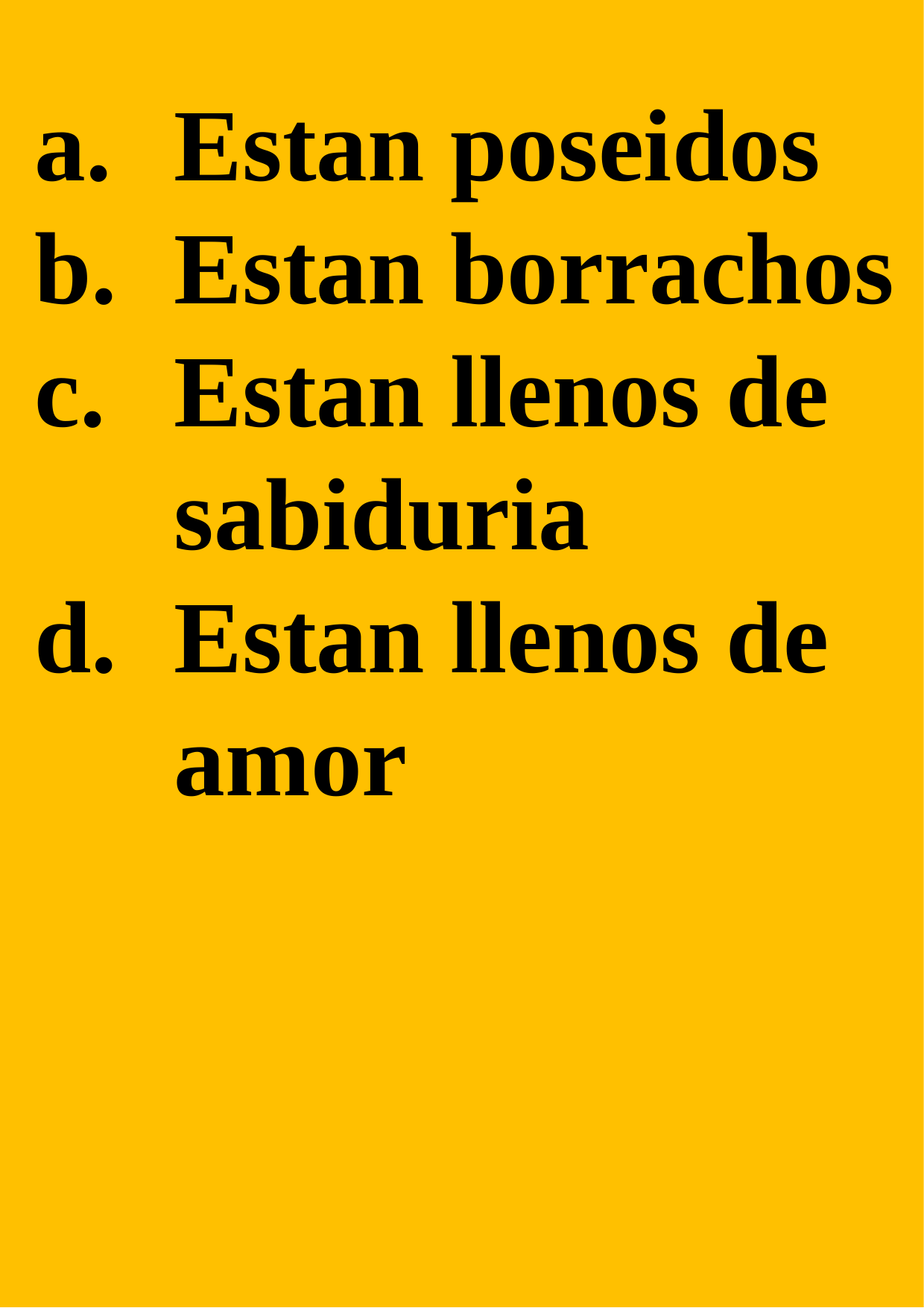

Estan poseidos
Estan borrachos
Estan llenos de sabiduria
Estan llenos de amor